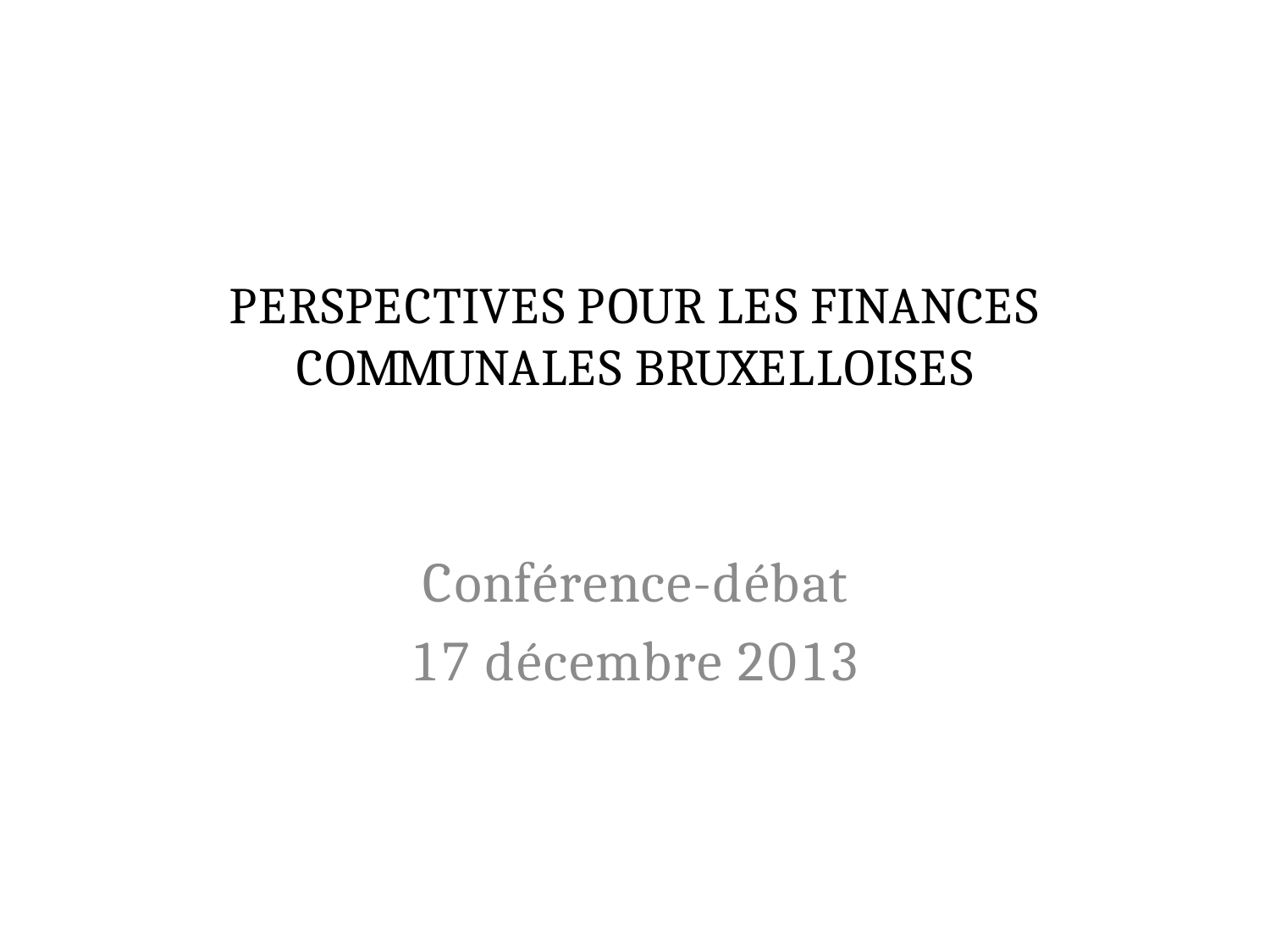

# PERSPECTIVES POUR LES FINANCES COMMUNALES BRUXELLOISES
Conférence-débat
17 décembre 2013